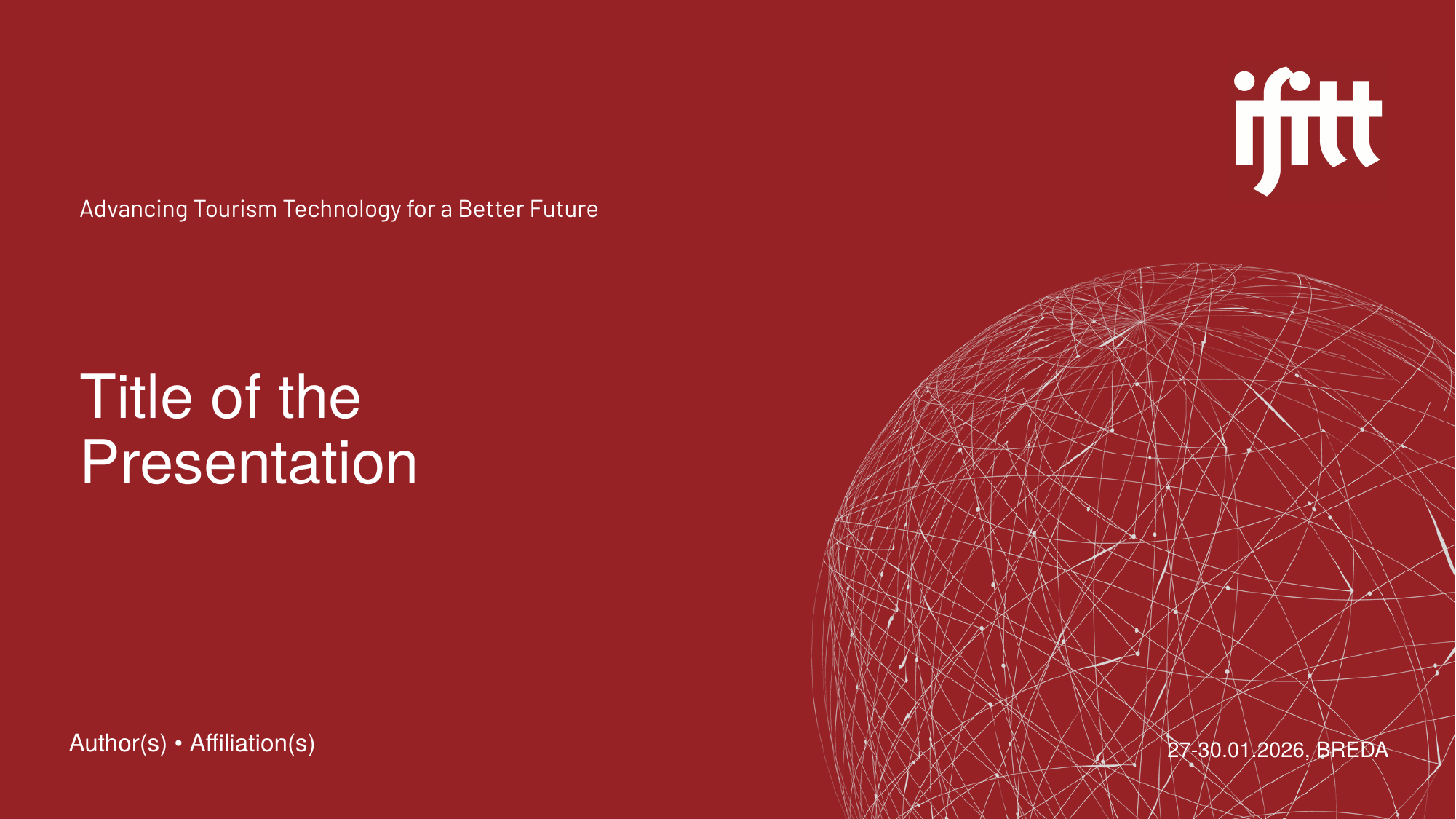

Title of the  Presentation
Author(s) • Affiliation(s)